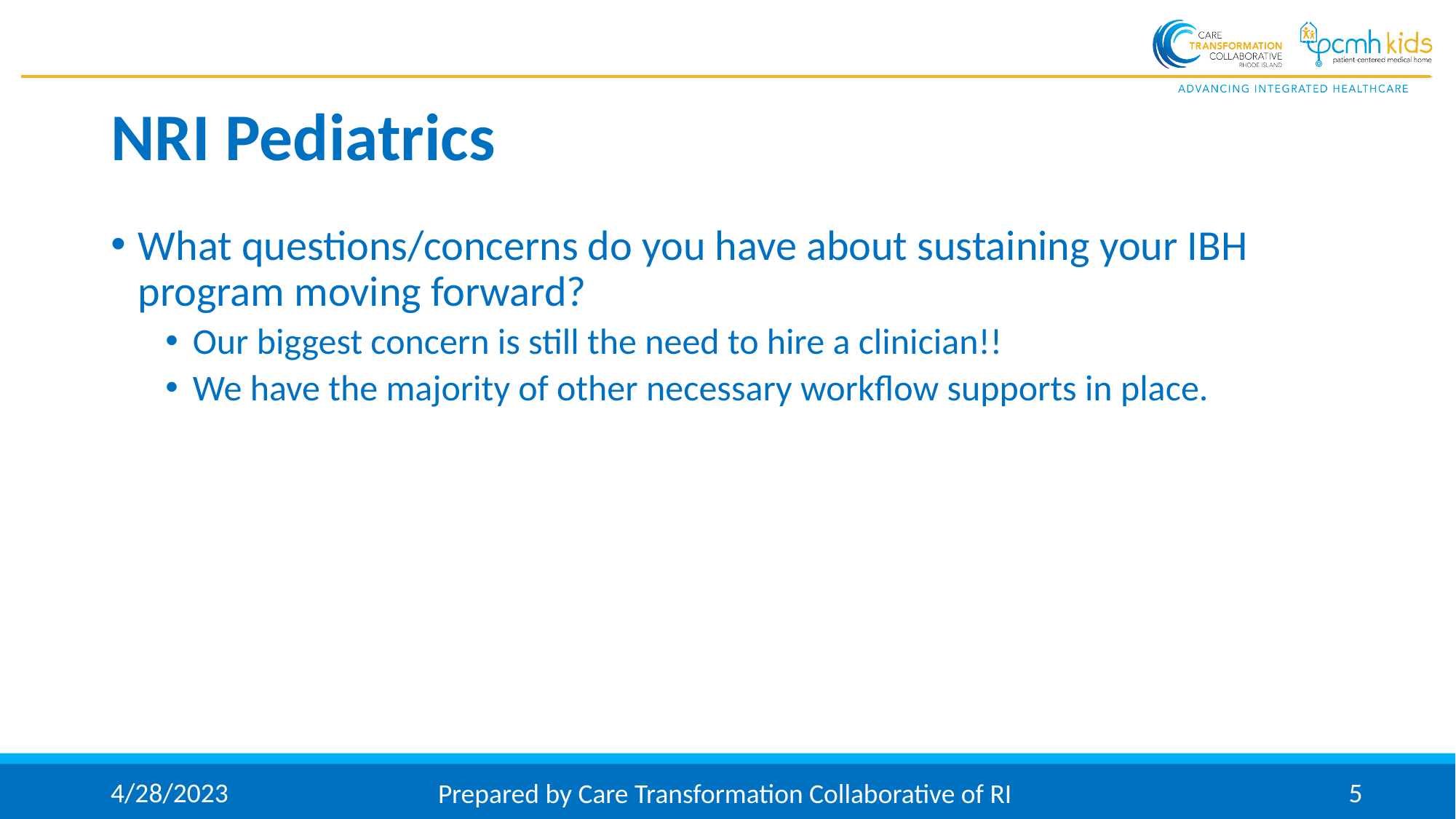

# NRI Pediatrics
What questions/concerns do you have about sustaining your IBH program moving forward?
Our biggest concern is still the need to hire a clinician!!
We have the majority of other necessary workflow supports in place.